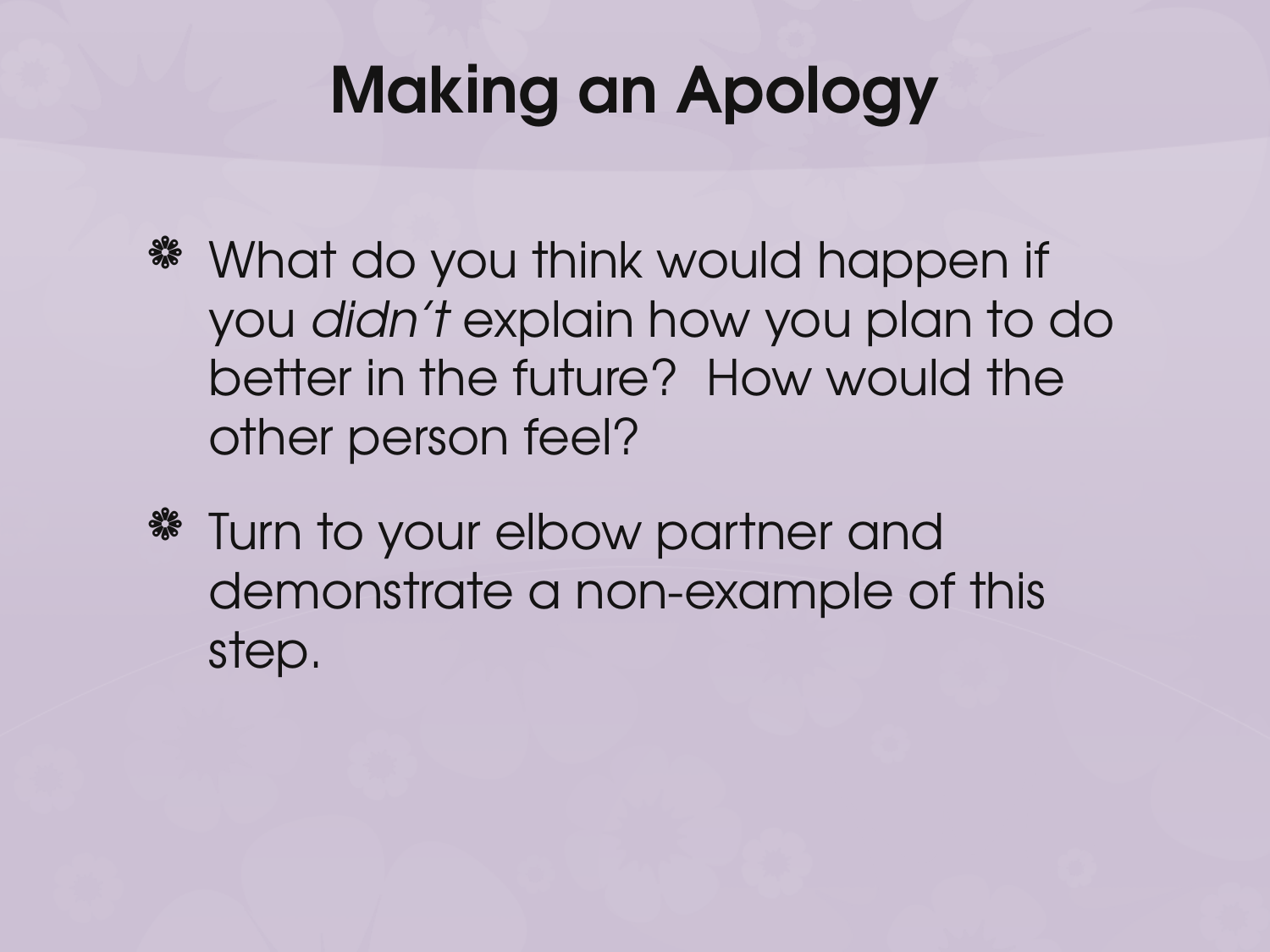

# Making an Apology
What do you think would happen if you didn’t explain how you plan to do better in the future?  How would the other person feel?
Turn to your elbow partner and demonstrate a non-example of this step.